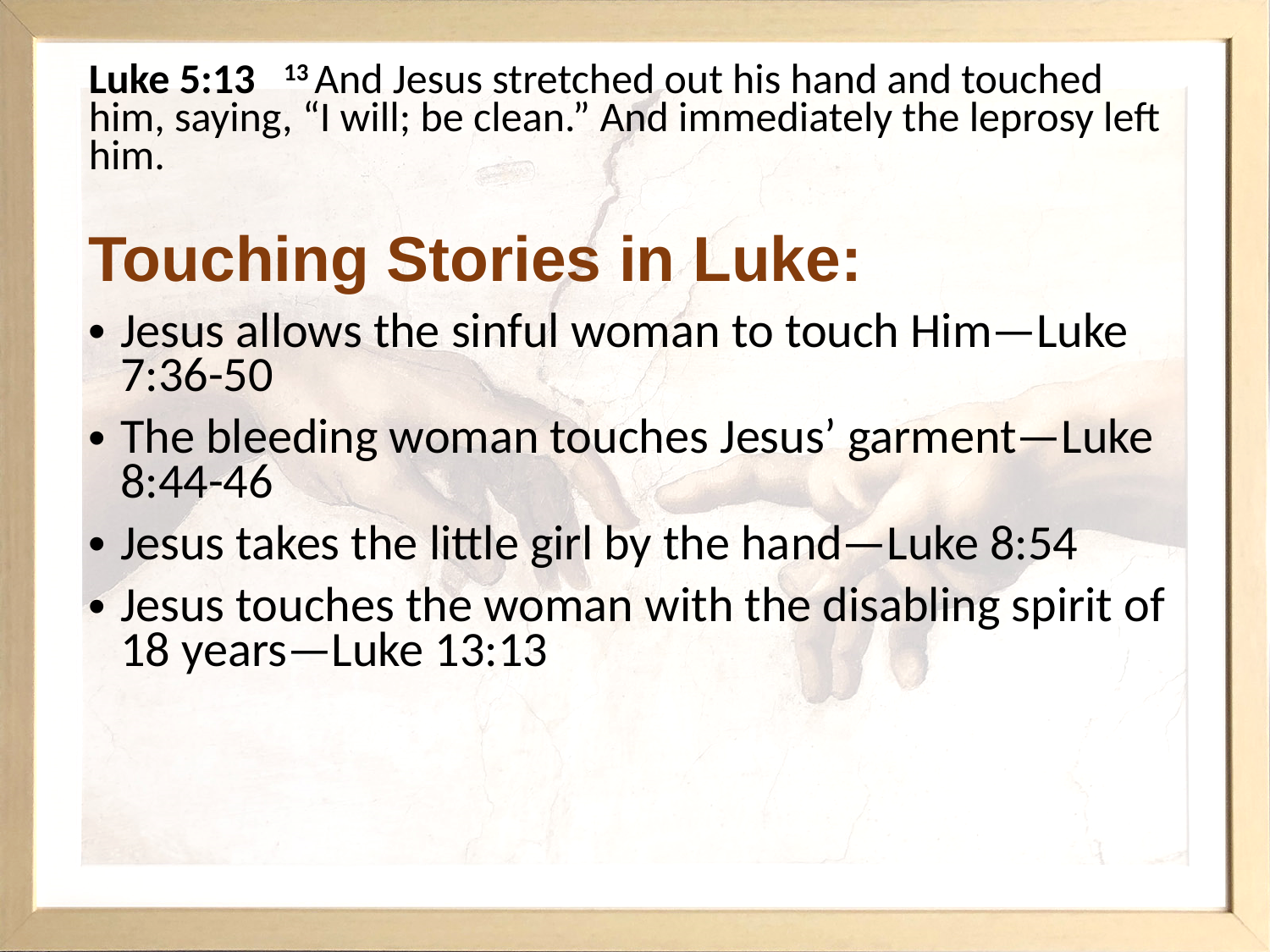

Luke 5:13   13 And Jesus stretched out his hand and touched him, saying, “I will; be clean.” And immediately the leprosy left him.

Touching Stories in Luke:
Jesus allows the sinful woman to touch Him—Luke 7:36-50
The bleeding woman touches Jesus’ garment—Luke 8:44-46
Jesus takes the little girl by the hand—Luke 8:54
Jesus touches the woman with the disabling spirit of 18 years—Luke 13:13